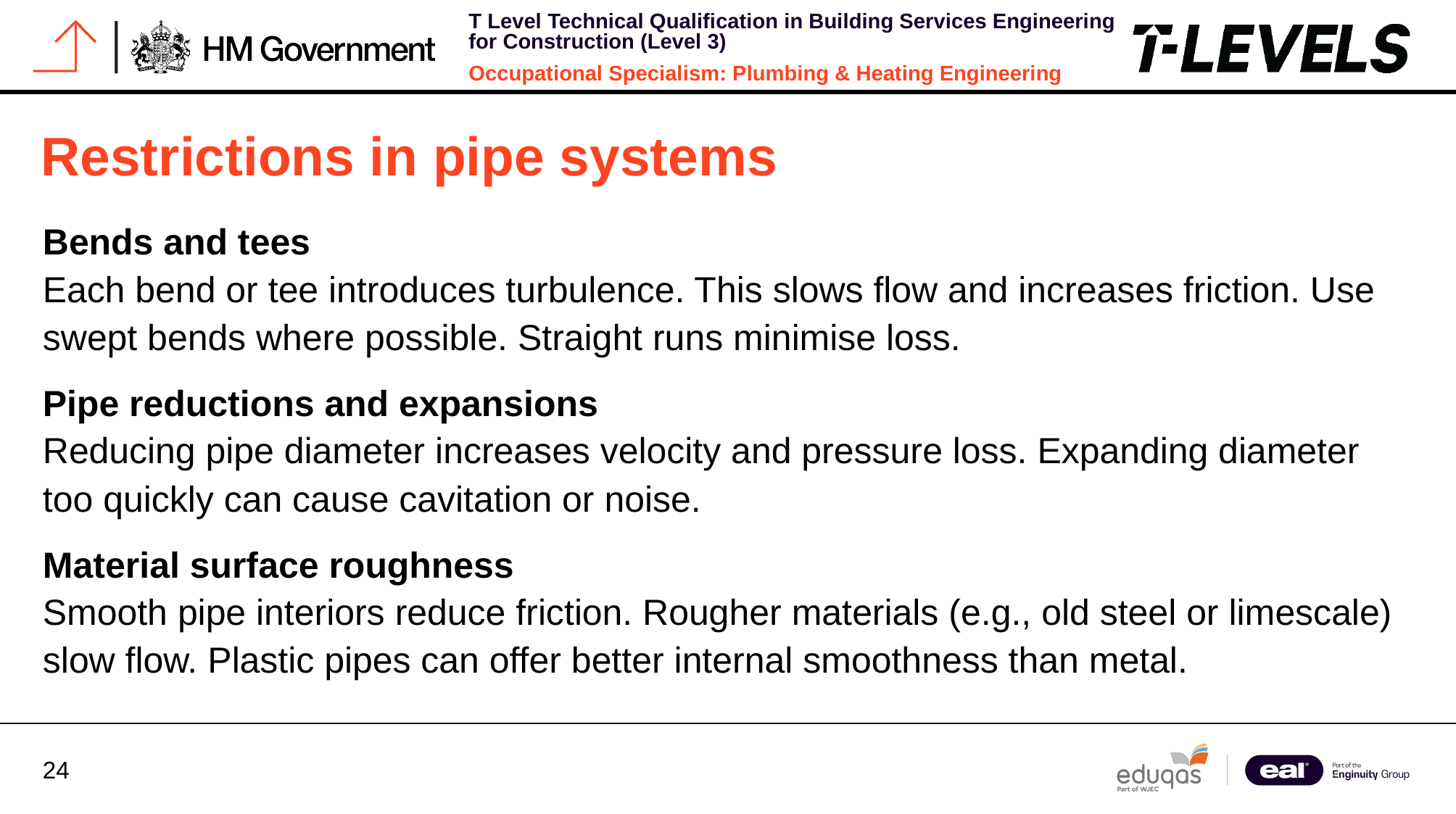

Restrictions in pipe systems
Bends and tees
Each bend or tee introduces turbulence. This slows flow and increases friction. Use swept bends where possible. Straight runs minimise loss.
Pipe reductions and expansions
Reducing pipe diameter increases velocity and pressure loss. Expanding diameter too quickly can cause cavitation or noise.
Material surface roughness
Smooth pipe interiors reduce friction. Rougher materials (e.g., old steel or limescale) slow flow. Plastic pipes can offer better internal smoothness than metal.